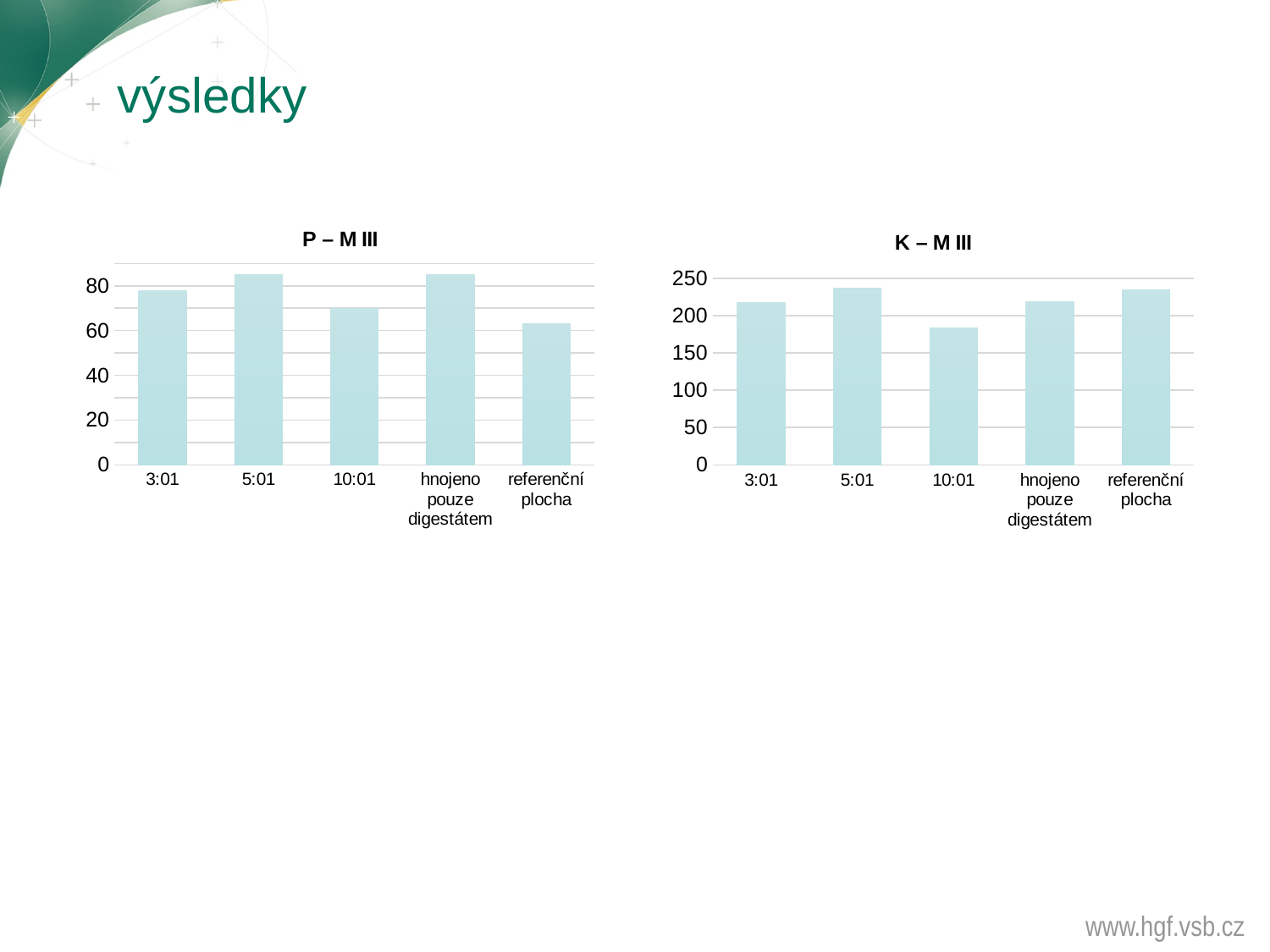

# výsledky

### Chart:

| Category | P – M III |
|---|---|
| 3:01 | 78.0 |
| 5:01 | 85.0 |
| 10:01 | 70.0 |
| hnojeno pouze digestátem | 85.0 |
| referenční plocha | 63.0 |

### Chart:

| Category | K – M III |
|---|---|
| 3:01 | 217.0 |
| 5:01 | 237.0 |
| 10:01 | 184.0 |
| hnojeno pouze digestátem | 219.0 |
| referenční plocha | 234.0 |
www.hgf.vsb.cz